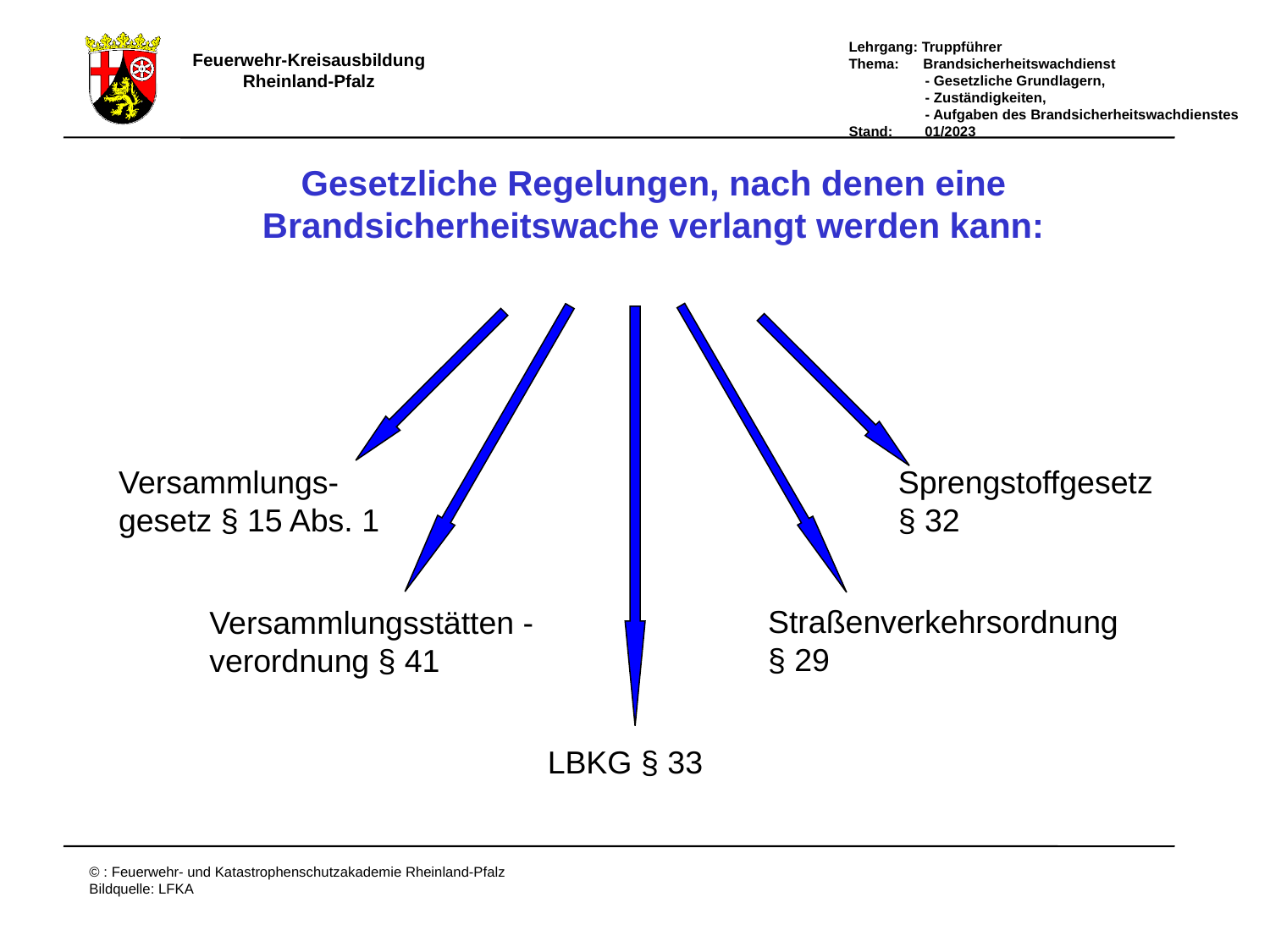

Gesetzliche Regelungen, nach denen eine
Brandsicherheitswache verlangt werden kann:

Straßenverkehrsordnung
§ 29

Versammlungsstätten -
verordnung § 41

Sprengstoffgesetz
§ 32

LBKG § 33

Versammlungs-
gesetz § 15 Abs. 1
# Gesetzliche Regelungen